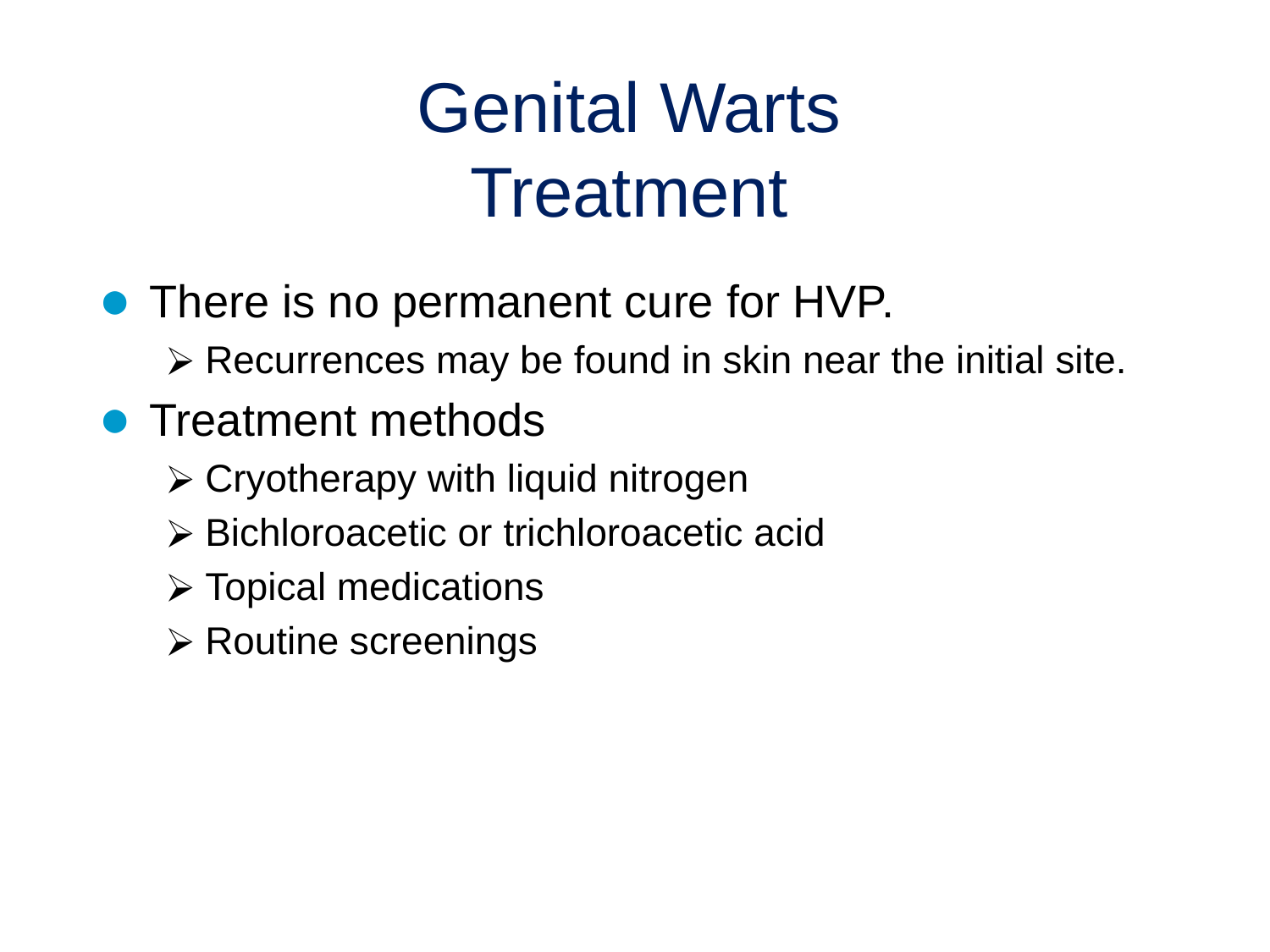

# Genital Warts Treatment
There is no permanent cure for HVP.
Recurrences may be found in skin near the initial site.
Treatment methods
Cryotherapy with liquid nitrogen
Bichloroacetic or trichloroacetic acid
Topical medications
Routine screenings